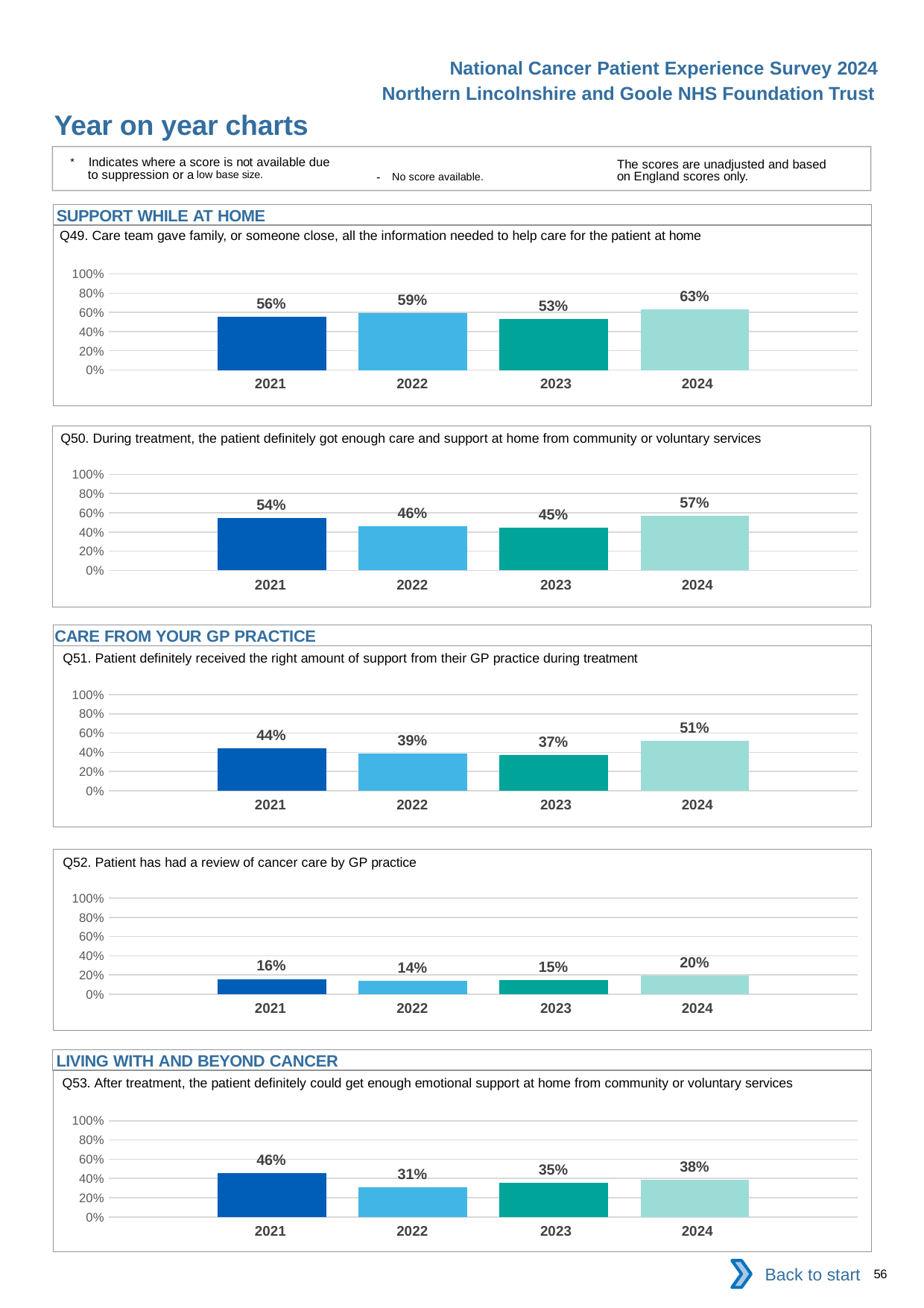

National Cancer Patient Experience Survey 2024
Northern Lincolnshire and Goole NHS Foundation Trust
Year on year charts

*  Indicates where a score is not available due to suppression or a low base size.
The scores are unadjusted and based on England scores only.
- No score available.
SUPPORT WHILE AT HOME
Q49. Care team gave family, or someone close, all the information needed to help care for the patient at home

### Chart

| Category | 2021 | 2022 | 2023 | 2024 |
|---|---|---|---|---|
| Category 1 | 0.5565611 | 0.5904255 | 0.53125 | 0.6321839 |
| 2021 | 2022 | 2023 | 2024 |
| --- | --- | --- | --- |
Q50. During treatment, the patient definitely got enough care and support at home from community or voluntary services

### Chart

| Category | 2021 | 2022 | 2023 | 2024 |
|---|---|---|---|---|
| Category 1 | 0.5447761 | 0.4583333 | 0.4454545 | 0.5729167 |
| 2021 | 2022 | 2023 | 2024 |
| --- | --- | --- | --- |
CARE FROM YOUR GP PRACTICE
Q51. Patient definitely received the right amount of support from their GP practice during treatment

### Chart

| Category | 2021 | 2022 | 2023 | 2024 |
|---|---|---|---|---|
| Category 1 | 0.4425287 | 0.3884892 | 0.3684211 | 0.5149254 |
| 2021 | 2022 | 2023 | 2024 |
| --- | --- | --- | --- |
Q52. Patient has had a review of cancer care by GP practice

### Chart

| Category | 2021 | 2022 | 2023 | 2024 |
|---|---|---|---|---|
| Category 1 | 0.1590909 | 0.1372549 | 0.1494253 | 0.1973684 |
| 2021 | 2022 | 2023 | 2024 |
| --- | --- | --- | --- |
LIVING WITH AND BEYOND CANCER
Q53. After treatment, the patient definitely could get enough emotional support at home from community or voluntary services

### Chart

| Category | 2021 | 2022 | 2023 | 2024 |
|---|---|---|---|---|
| Category 1 | 0.4558824 | 0.3114754 | 0.3518519 | 0.3829787 |
| 2021 | 2022 | 2023 | 2024 |
| --- | --- | --- | --- |
Back to start

56